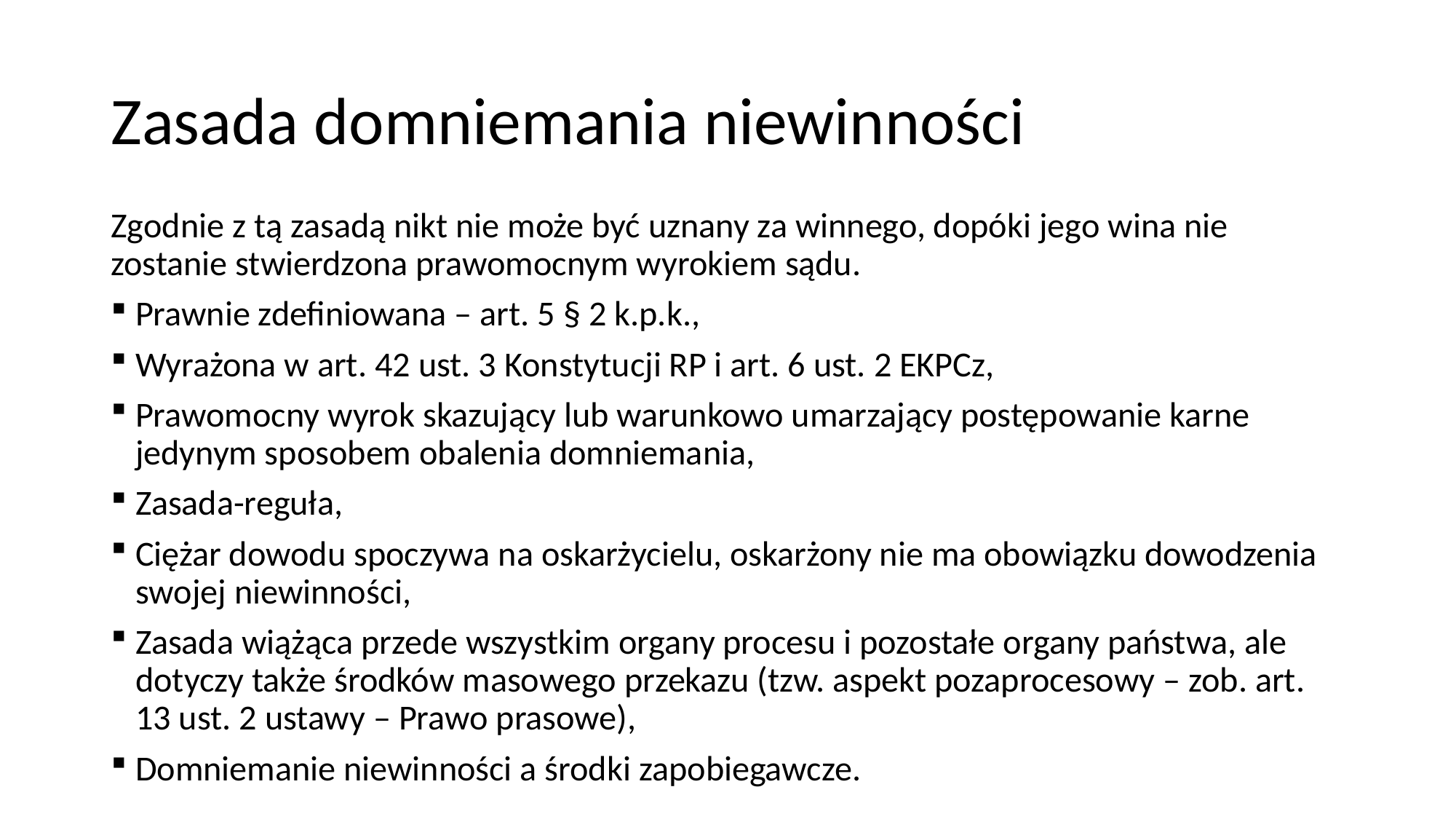

# Zasada domniemania niewinności
Zgodnie z tą zasadą nikt nie może być uznany za winnego, dopóki jego wina nie zostanie stwierdzona prawomocnym wyrokiem sądu.
Prawnie zdefiniowana – art. 5 § 2 k.p.k.,
Wyrażona w art. 42 ust. 3 Konstytucji RP i art. 6 ust. 2 EKPCz,
Prawomocny wyrok skazujący lub warunkowo umarzający postępowanie karne jedynym sposobem obalenia domniemania,
Zasada-reguła,
Ciężar dowodu spoczywa na oskarżycielu, oskarżony nie ma obowiązku dowodzenia swojej niewinności,
Zasada wiążąca przede wszystkim organy procesu i pozostałe organy państwa, ale dotyczy także środków masowego przekazu (tzw. aspekt pozaprocesowy – zob. art. 13 ust. 2 ustawy – Prawo prasowe),
Domniemanie niewinności a środki zapobiegawcze.